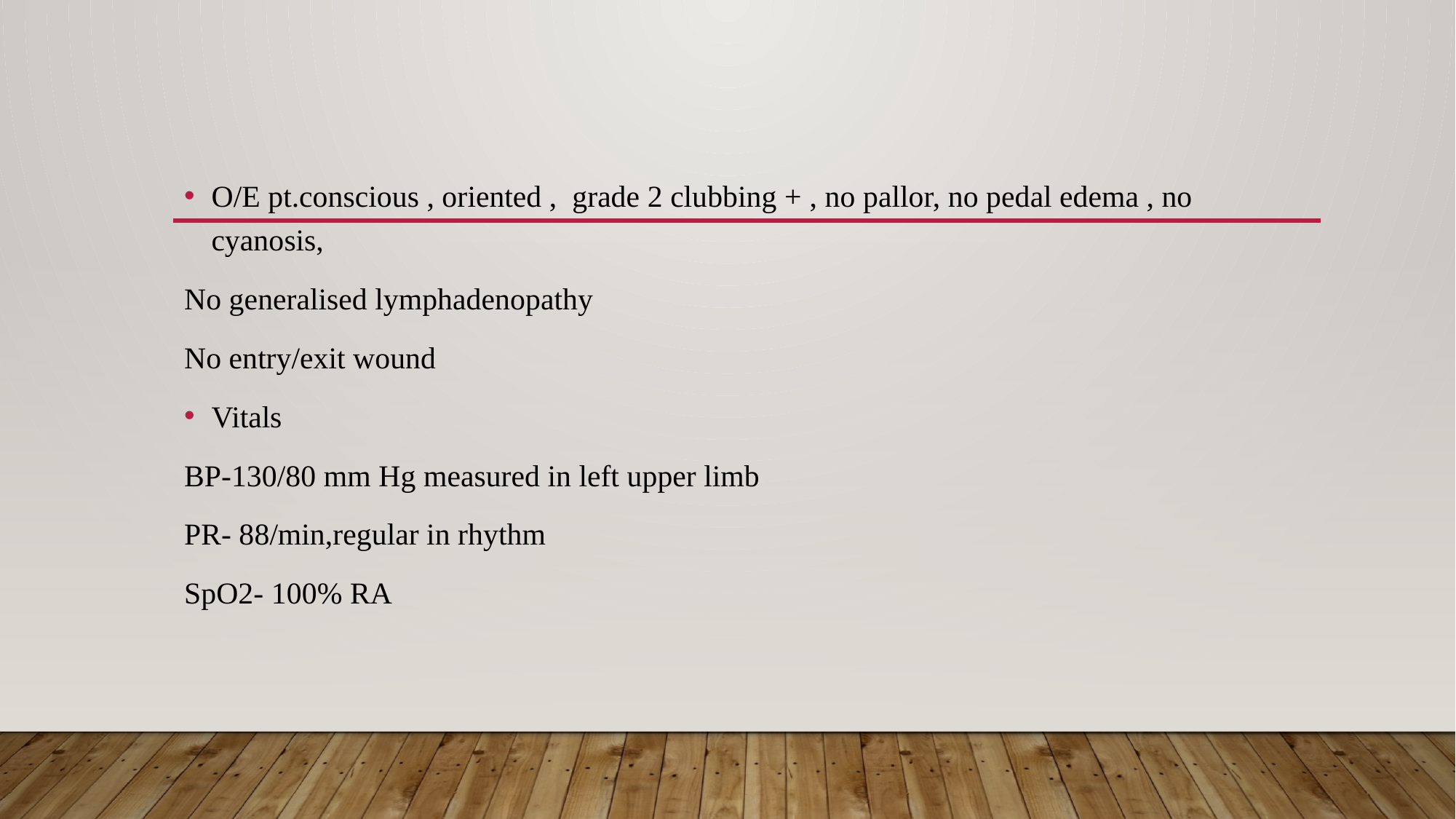

O/E pt.conscious , oriented ,  grade 2 clubbing + , no pallor, no pedal edema , no cyanosis,
No generalised lymphadenopathy
No entry/exit wound
Vitals
BP-130/80 mm Hg measured in left upper limb
PR- 88/min,regular in rhythm
SpO2- 100% RA